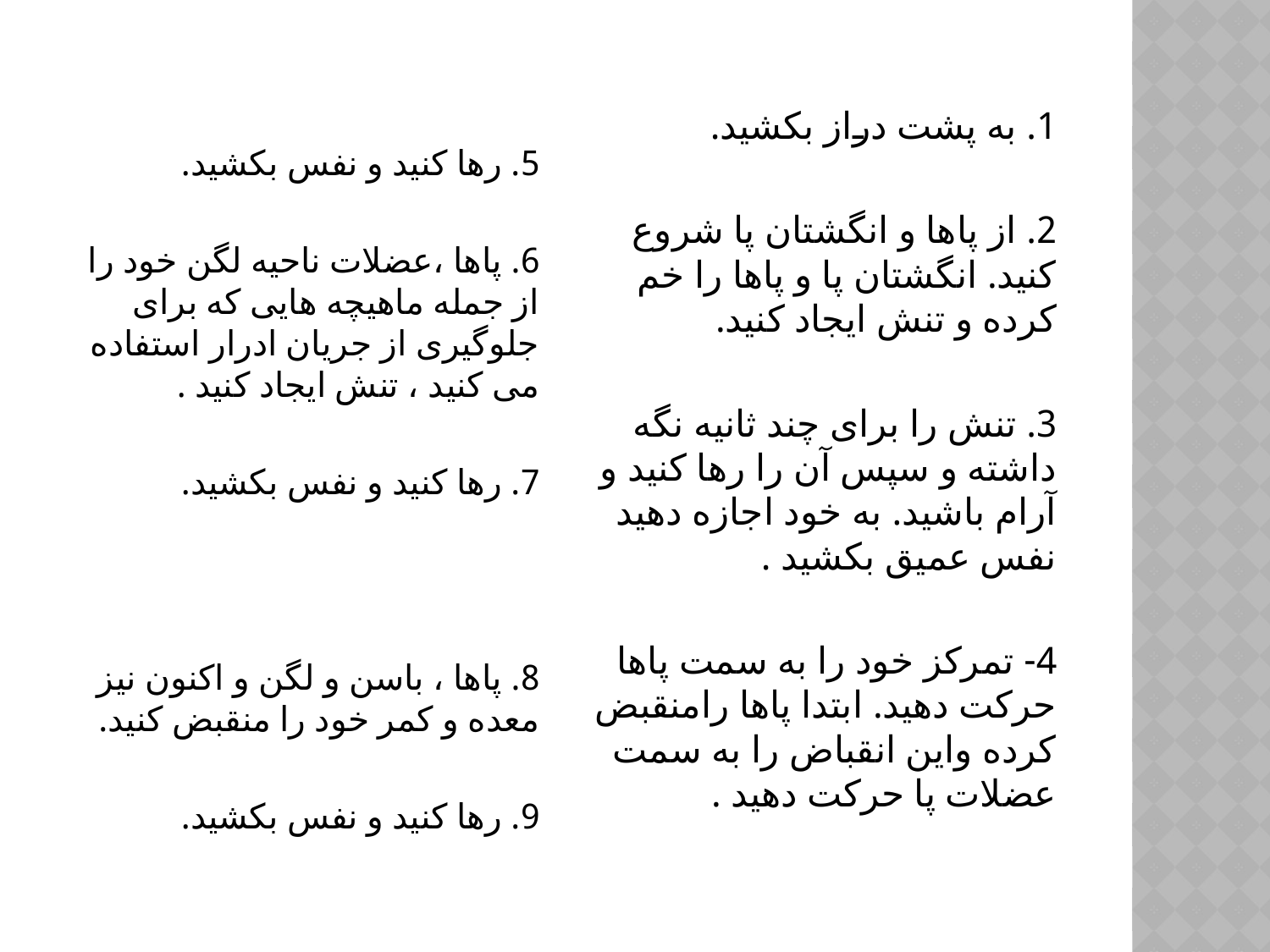

5. رها کنید و نفس بکشید.

6. پاها ،عضلات ناحیه لگن خود را از جمله ماهیچه هایی که برای جلوگیری از جریان ادرار استفاده می کنید ، تنش ایجاد کنید .

7. رها کنید و نفس بکشید.

8. پاها ، باسن و لگن و اکنون نیز معده و کمر خود را منقبض کنید.

9. رها کنید و نفس بکشید.
1. به پشت دراز بکشید.

2. از پاها و انگشتان پا شروع کنید. انگشتان پا و پاها را خم کرده و تنش ایجاد کنید.

3. تنش را برای چند ثانیه نگه داشته و سپس آن را رها کنید و آرام باشید. به خود اجازه دهید نفس عمیق بکشید .

4- تمرکز خود را به سمت پاها حرکت دهید. ابتدا پاها رامنقبض کرده واین انقباض را به سمت عضلات پا حرکت دهید .